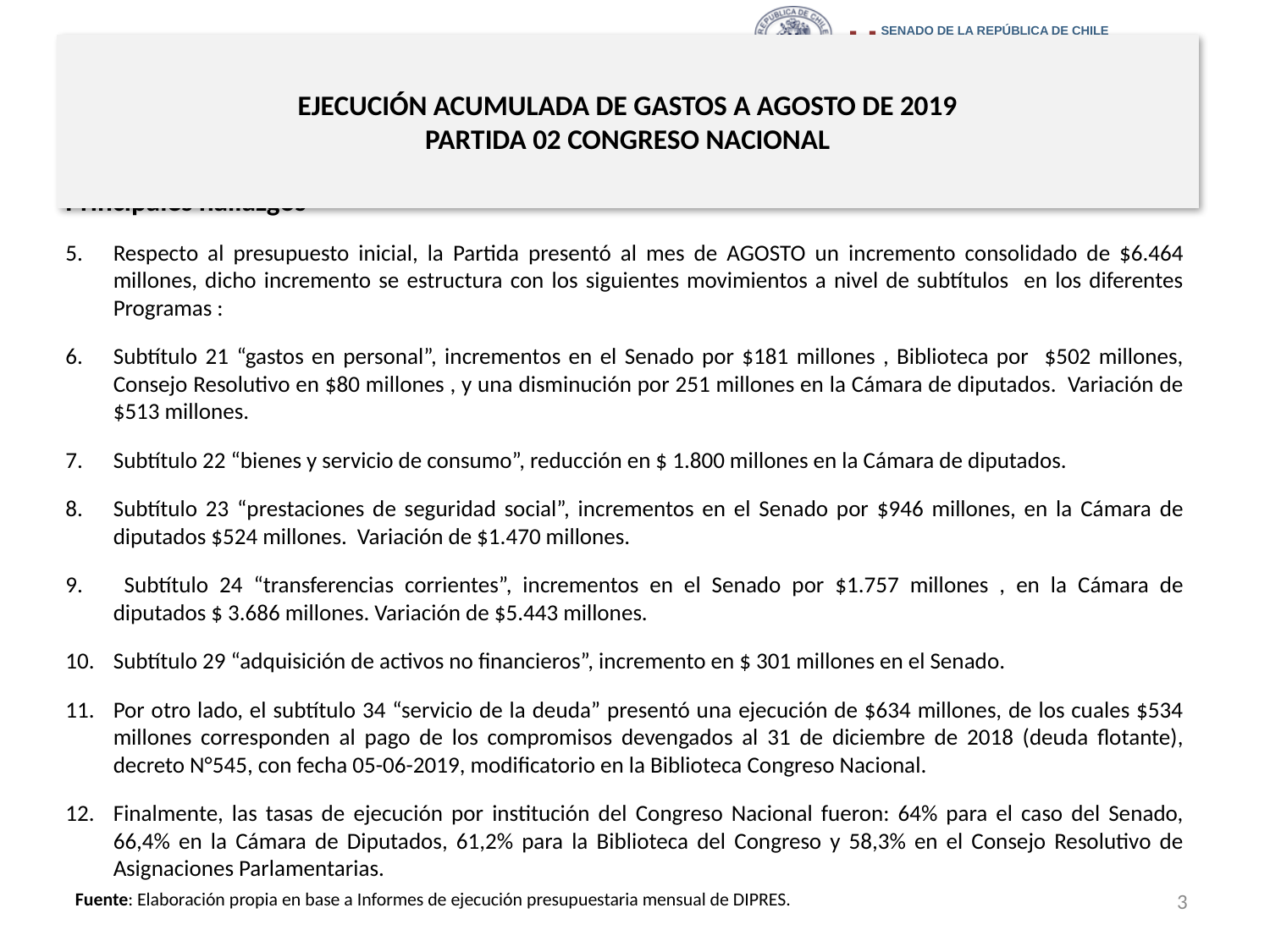

# EJECUCIÓN ACUMULADA DE GASTOS A AGOSTO DE 2019 PARTIDA 02 CONGRESO NACIONAL
Principales hallazgos
Respecto al presupuesto inicial, la Partida presentó al mes de AGOSTO un incremento consolidado de $6.464 millones, dicho incremento se estructura con los siguientes movimientos a nivel de subtítulos  en los diferentes Programas :
Subtítulo 21 “gastos en personal”, incrementos en el Senado por $181 millones , Biblioteca por  $502 millones, Consejo Resolutivo en $80 millones , y una disminución por 251 millones en la Cámara de diputados.  Variación de $513 millones.
Subtítulo 22 “bienes y servicio de consumo”, reducción en $ 1.800 millones en la Cámara de diputados.
Subtítulo 23 “prestaciones de seguridad social”, incrementos en el Senado por $946 millones, en la Cámara de diputados $524 millones.  Variación de $1.470 millones.
 Subtítulo 24 “transferencias corrientes”, incrementos en el Senado por $1.757 millones , en la Cámara de diputados $ 3.686 millones. Variación de $5.443 millones.
Subtítulo 29 “adquisición de activos no financieros”, incremento en $ 301 millones en el Senado.
Por otro lado, el subtítulo 34 “servicio de la deuda” presentó una ejecución de $634 millones, de los cuales $534 millones corresponden al pago de los compromisos devengados al 31 de diciembre de 2018 (deuda flotante), decreto N°545, con fecha 05-06-2019, modificatorio en la Biblioteca Congreso Nacional.
Finalmente, las tasas de ejecución por institución del Congreso Nacional fueron: 64% para el caso del Senado, 66,4% en la Cámara de Diputados, 61,2% para la Biblioteca del Congreso y 58,3% en el Consejo Resolutivo de Asignaciones Parlamentarias.

3
Fuente: Elaboración propia en base a Informes de ejecución presupuestaria mensual de DIPRES.